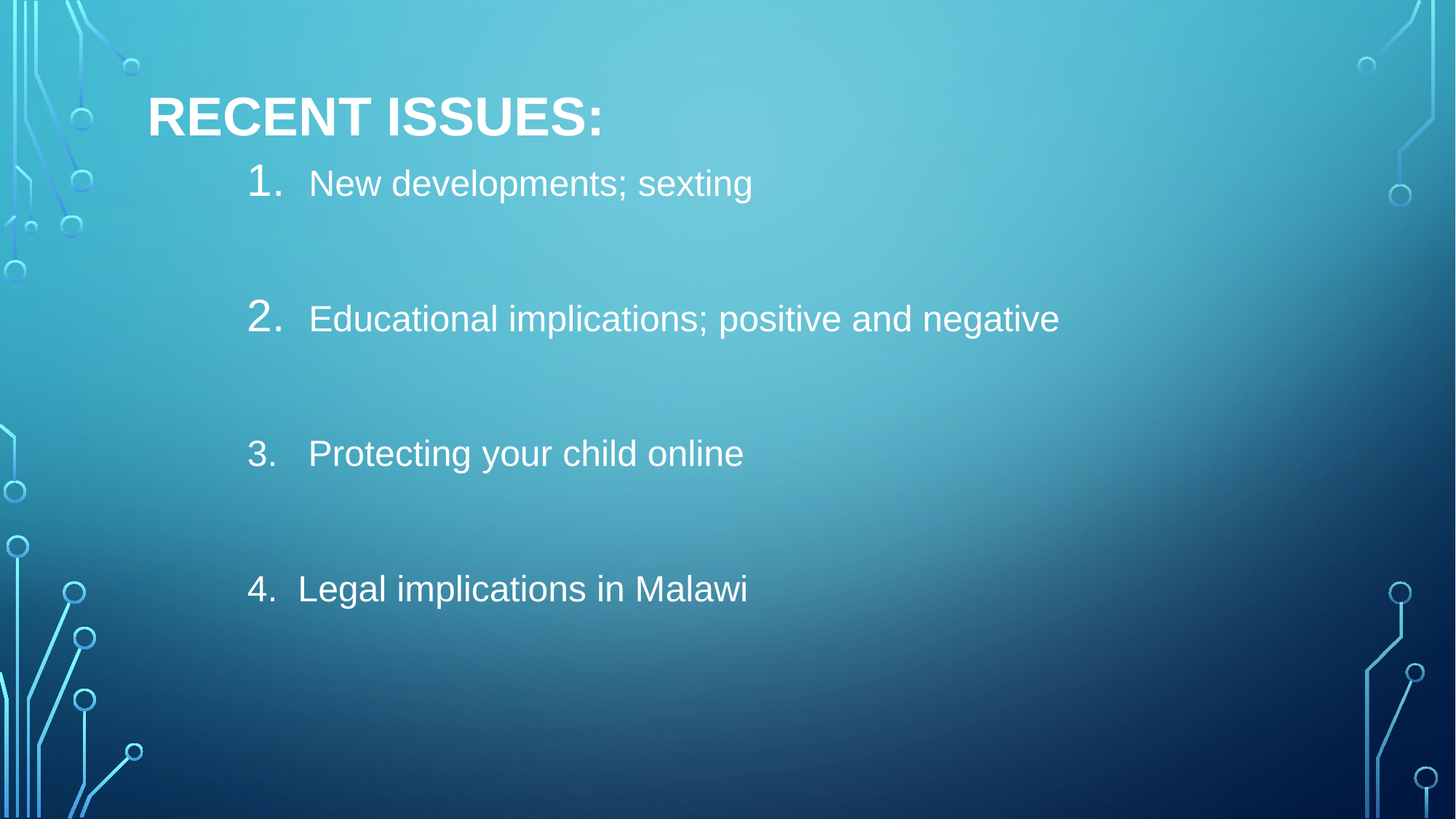

# Recent issues:
New developments; sexting

Educational implications; positive and negative

3.   Protecting your child online

4.  Legal implications in Malawi